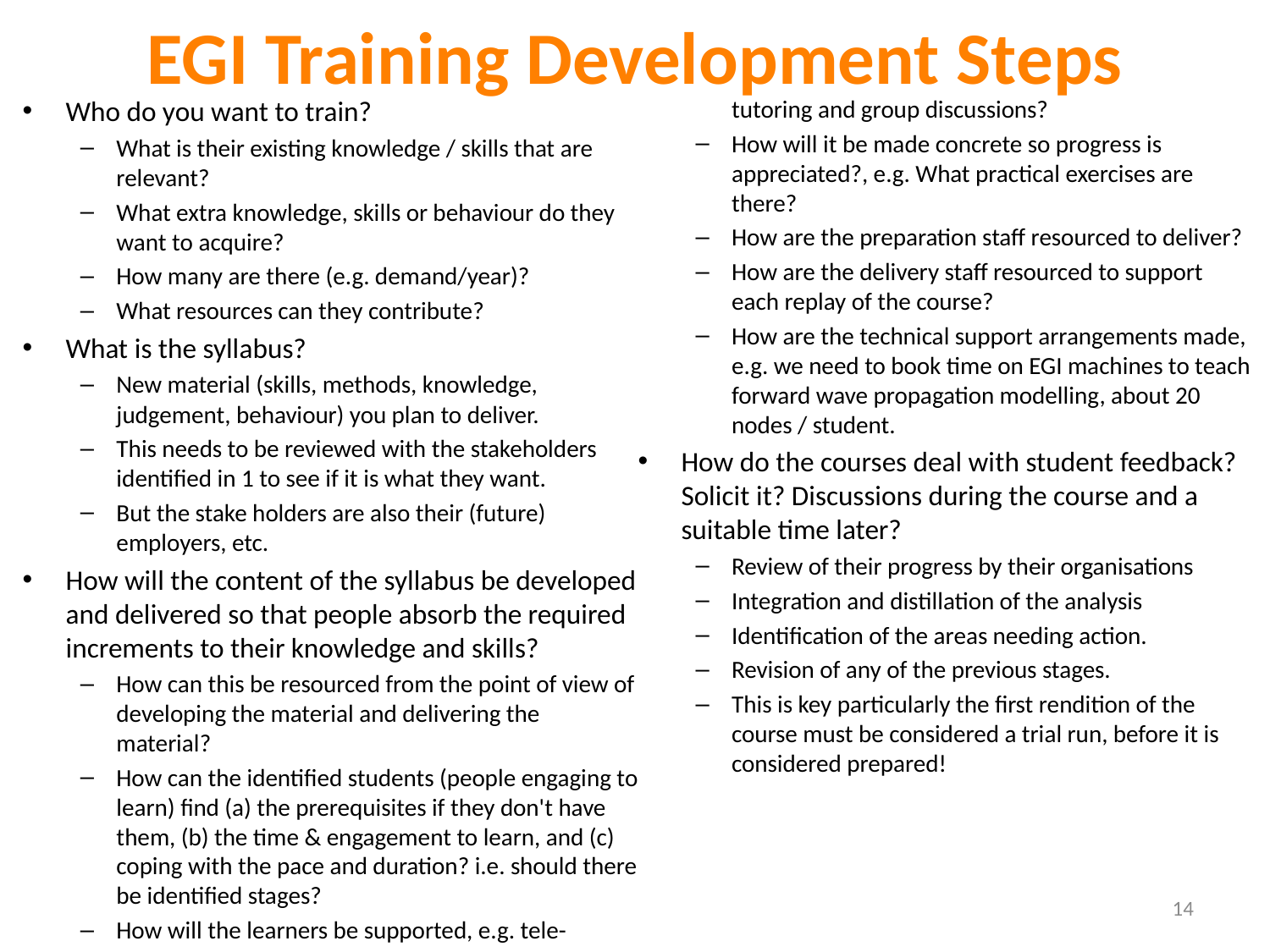

# EGI Training Development Steps
Who do you want to train?
What is their existing knowledge / skills that are relevant?
What extra knowledge, skills or behaviour do they want to acquire?
How many are there (e.g. demand/year)?
What resources can they contribute?
What is the syllabus?
New material (skills, methods, knowledge, judgement, behaviour) you plan to deliver.
This needs to be reviewed with the stakeholders identified in 1 to see if it is what they want.
But the stake holders are also their (future) employers, etc.
How will the content of the syllabus be developed and delivered so that people absorb the required increments to their knowledge and skills?
How can this be resourced from the point of view of developing the material and delivering the material?
How can the identified students (people engaging to learn) find (a) the prerequisites if they don't have them, (b) the time & engagement to learn, and (c) coping with the pace and duration? i.e. should there be identified stages?
How will the learners be supported, e.g. tele-tutoring and group discussions?
How will it be made concrete so progress is appreciated?, e.g. What practical exercises are there?
How are the preparation staff resourced to deliver?
How are the delivery staff resourced to support each replay of the course?
How are the technical support arrangements made, e.g. we need to book time on EGI machines to teach forward wave propagation modelling, about 20 nodes / student.
How do the courses deal with student feedback? Solicit it? Discussions during the course and a suitable time later?
Review of their progress by their organisations
Integration and distillation of the analysis
Identification of the areas needing action.
Revision of any of the previous stages.
This is key particularly the first rendition of the course must be considered a trial run, before it is considered prepared!
14